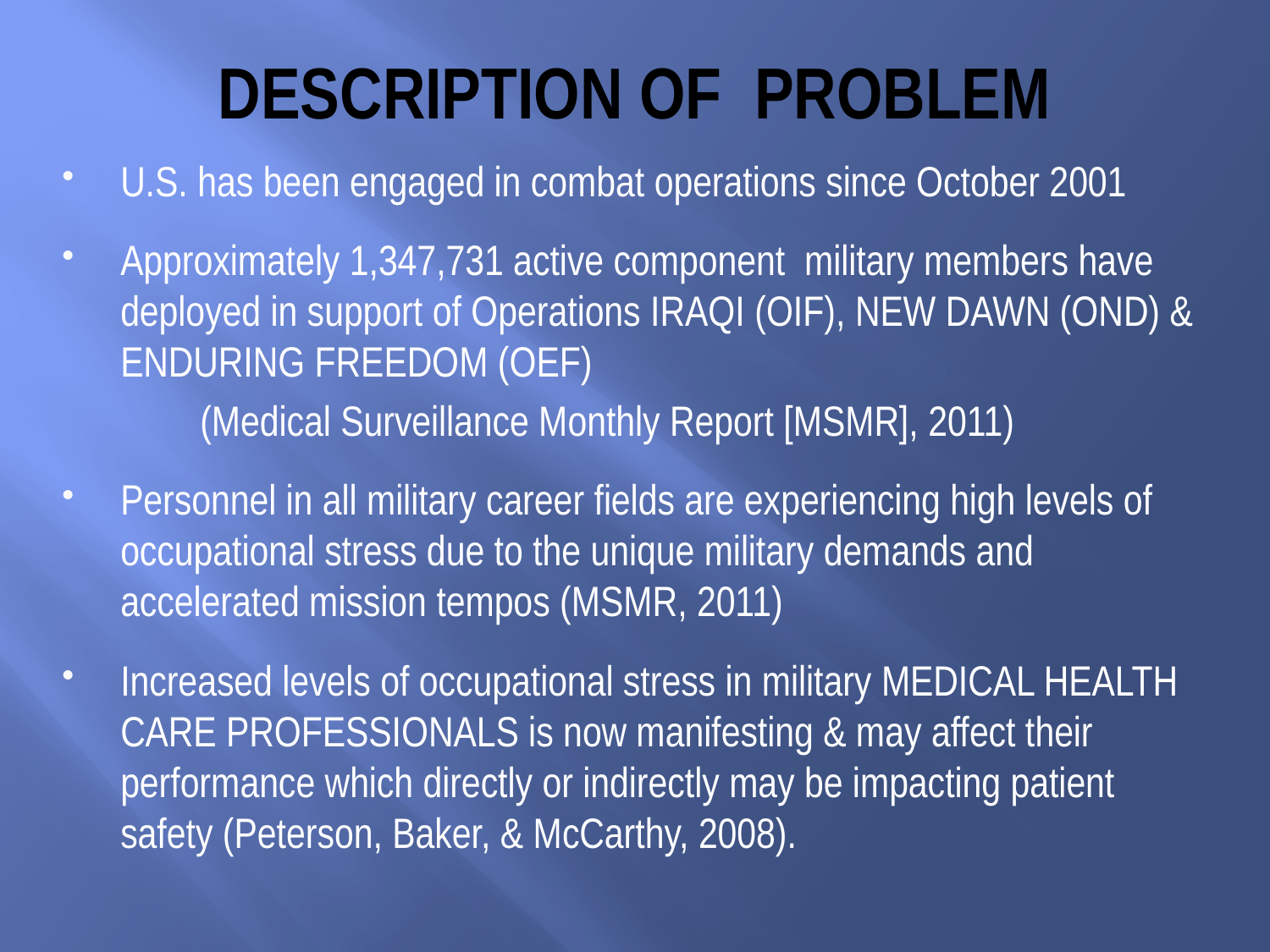

# DESCRIPTION OF  PROBLEM
U.S. has been engaged in combat operations since October 2001

Approximately 1,347,731 active component  military members have deployed in support of Operations IRAQI (OIF), NEW DAWN (OND) & ENDURING FREEDOM (OEF)
	 (Medical Surveillance Monthly Report [MSMR], 2011)

Personnel in all military career fields are experiencing high levels of occupational stress due to the unique military demands and accelerated mission tempos (MSMR, 2011)

Increased levels of occupational stress in military MEDICAL HEALTH CARE PROFESSIONALS is now manifesting & may affect their performance which directly or indirectly may be impacting patient safety (Peterson, Baker, & McCarthy, 2008).